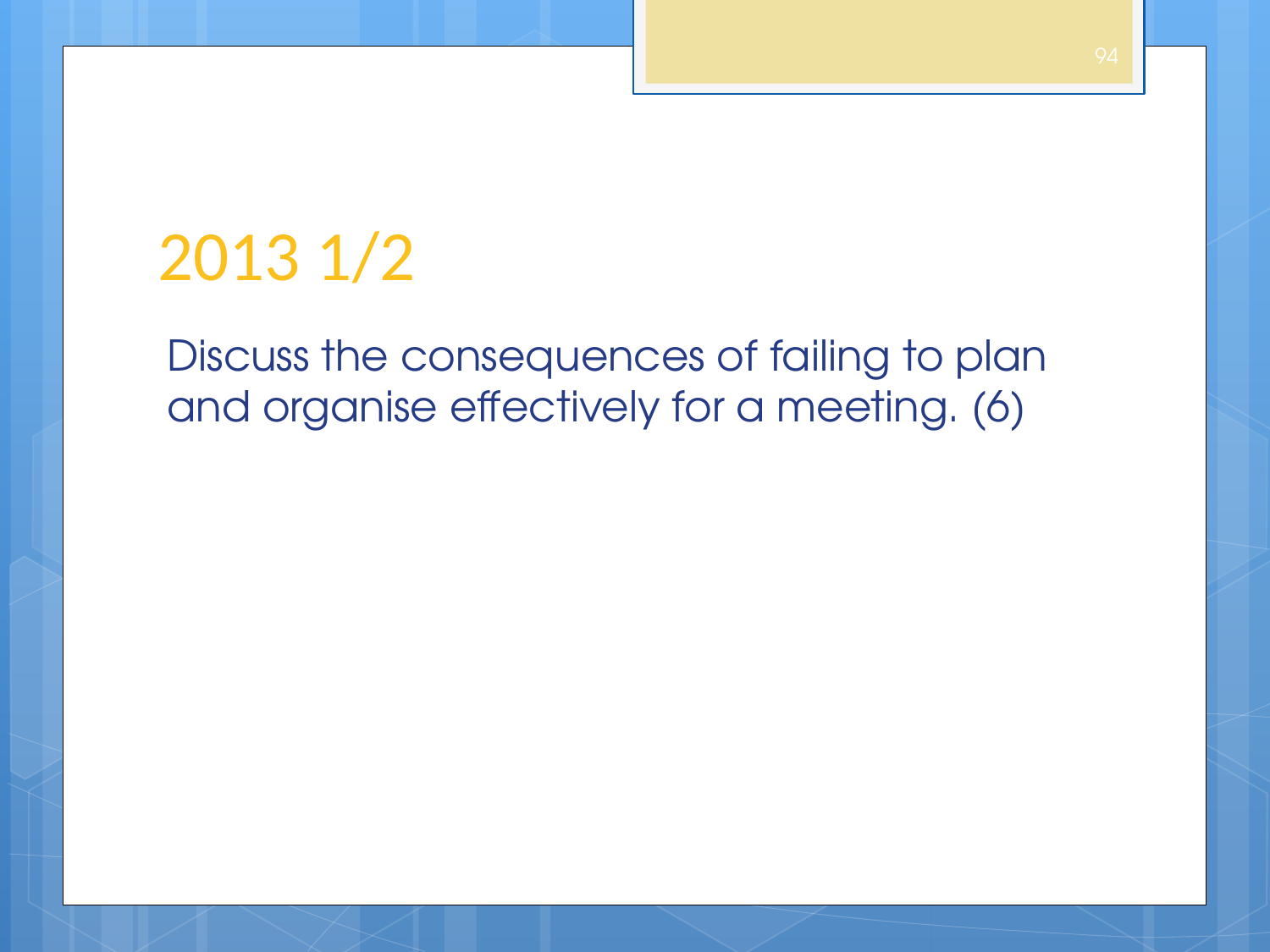

94
# 2013 1/2
Discuss the consequences of failing to plan and organise effectively for a meeting. (6)